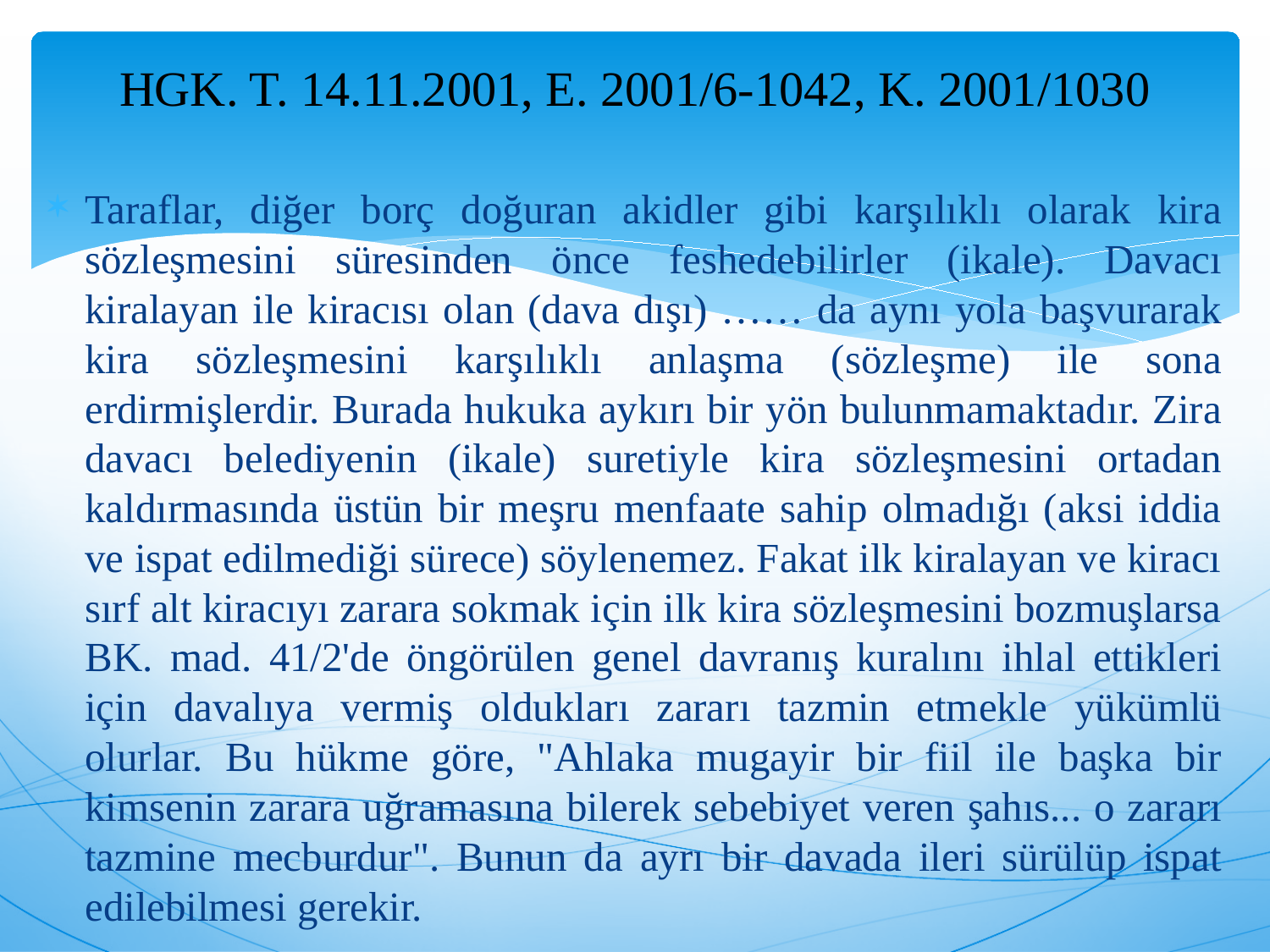

# HGK. T. 14.11.2001, E. 2001/6-1042, K. 2001/1030
Taraflar, diğer borç doğuran akidler gibi karşılıklı olarak kira sözleşmesini süresinden önce feshedebilirler (ikale). Davacı kiralayan ile kiracısı olan (dava dışı) …… da aynı yola başvurarak kira sözleşmesini karşılıklı anlaşma (sözleşme) ile sona erdirmişlerdir. Burada hukuka aykırı bir yön bulunmamaktadır. Zira davacı belediyenin (ikale) suretiyle kira sözleşmesini ortadan kaldırmasında üstün bir meşru menfaate sahip olmadığı (aksi iddia ve ispat edilmediği sürece) söylenemez. Fakat ilk kiralayan ve kiracı sırf alt kiracıyı zarara sokmak için ilk kira sözleşmesini bozmuşlarsa BK. mad. 41/2'de öngörülen genel davranış kuralını ihlal ettikleri için davalıya vermiş oldukları zararı tazmin etmekle yükümlü olurlar. Bu hükme göre, "Ahlaka mugayir bir fiil ile başka bir kimsenin zarara uğramasına bilerek sebebiyet veren şahıs... o zararı tazmine mecburdur". Bunun da ayrı bir davada ileri sürülüp ispat edilebilmesi gerekir.